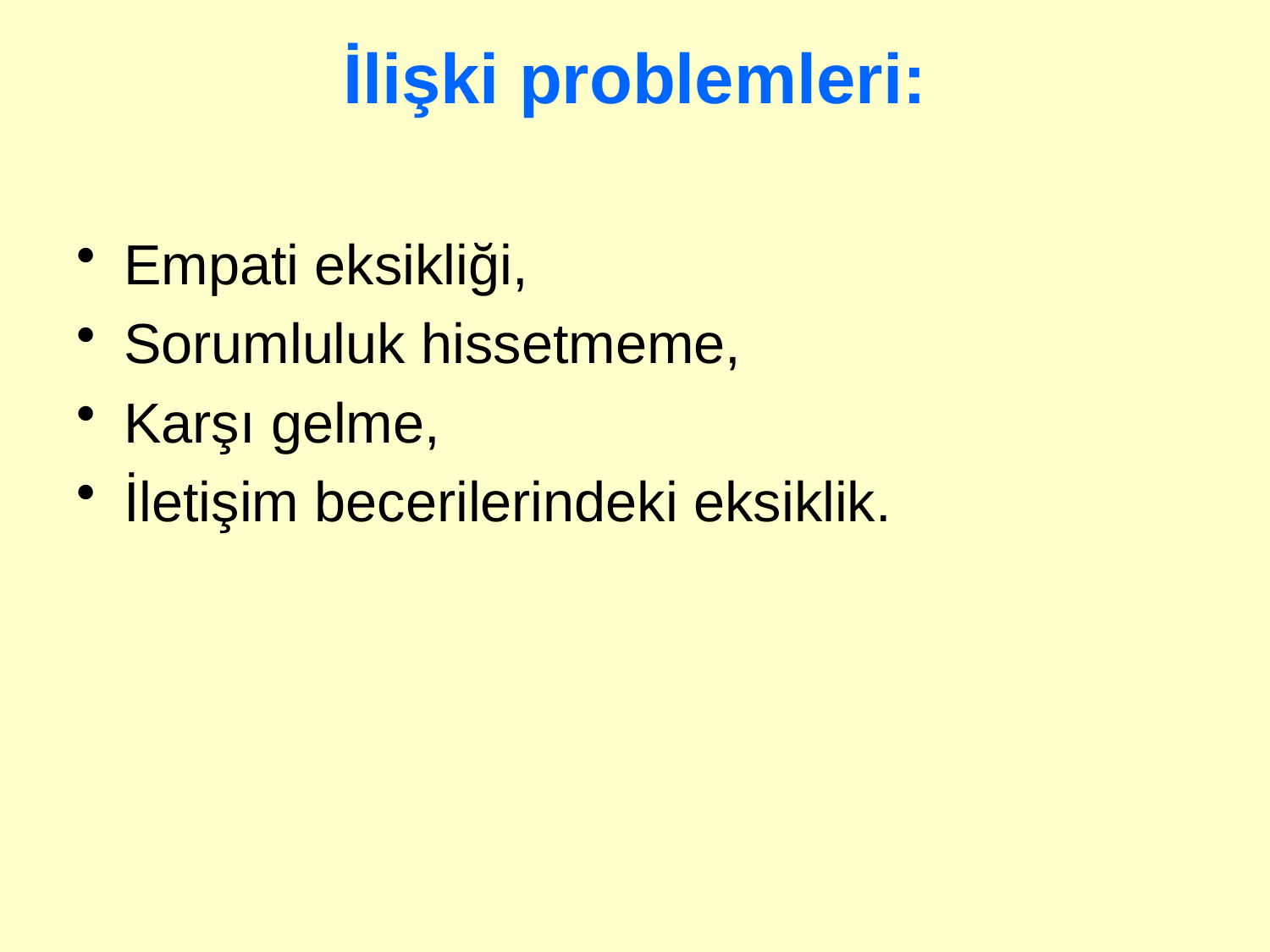

# İlişki problemleri:
Empati eksikliği,
Sorumluluk hissetmeme,
Karşı gelme,
İletişim becerilerindeki eksiklik.